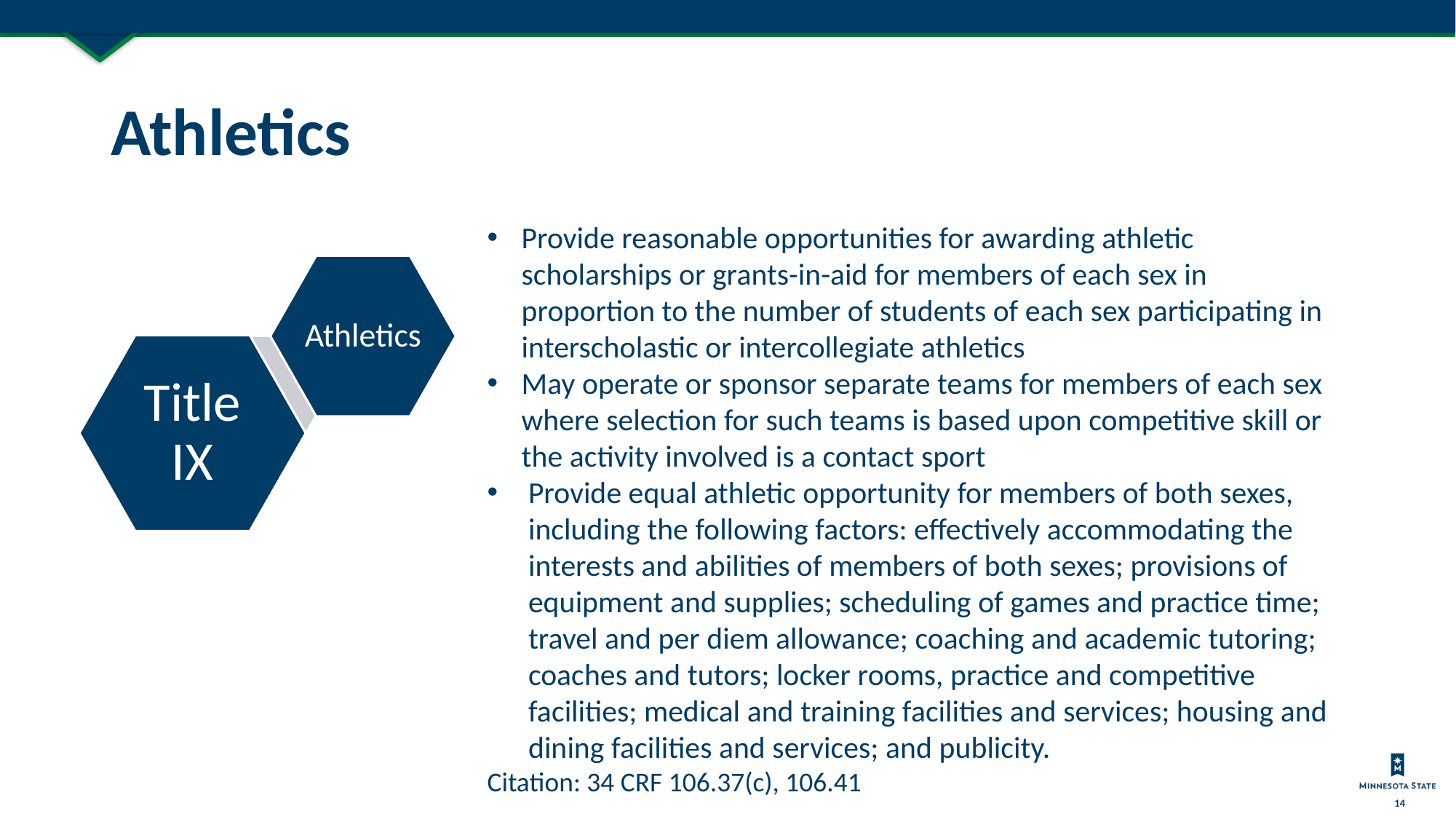

# Athletics
Title IX
Athletics
Provide reasonable opportunities for awarding athletic scholarships or grants-in-aid for members of each sex in proportion to the number of students of each sex participating in interscholastic or intercollegiate athletics
May operate or sponsor separate teams for members of each sex where selection for such teams is based upon competitive skill or the activity involved is a contact sport
Provide equal athletic opportunity for members of both sexes, including the following factors: effectively accommodating the interests and abilities of members of both sexes; provisions of equipment and supplies; scheduling of games and practice time; travel and per diem allowance; coaching and academic tutoring; coaches and tutors; locker rooms, practice and competitive facilities; medical and training facilities and services; housing and dining facilities and services; and publicity.
Citation: 34 CRF 106.37(c), 106.41